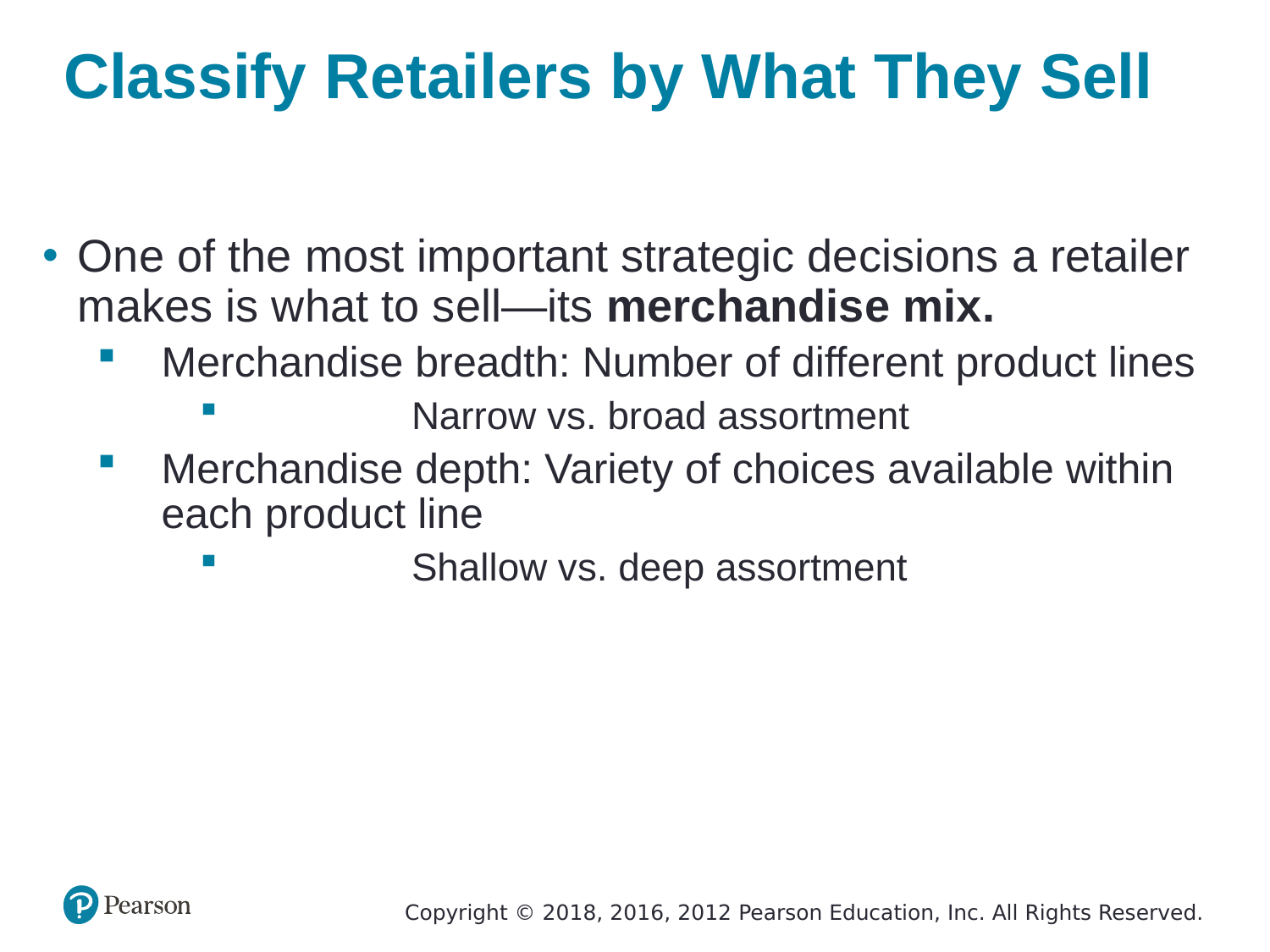

# Classify Retailers by What They Sell
One of the most important strategic decisions a retailer makes is what to sell—its merchandise mix.
Merchandise breadth: Number of different product lines
	Narrow vs. broad assortment
Merchandise depth: Variety of choices available within each product line
	Shallow vs. deep assortment